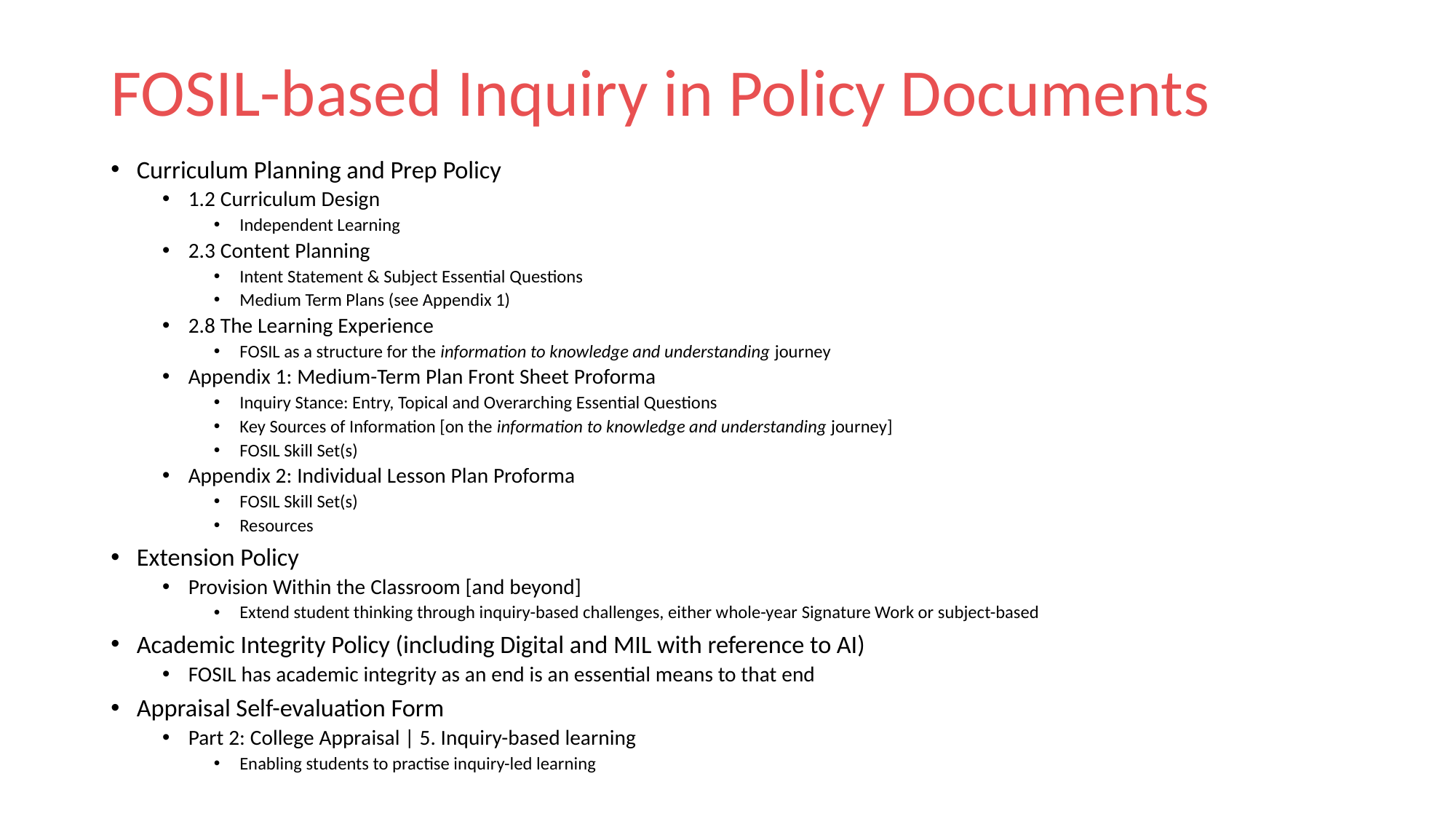

# FOSIL-based Inquiry in Policy Documents
Curriculum Planning and Prep Policy
1.2 Curriculum Design
Independent Learning
2.3 Content Planning
Intent Statement & Subject Essential Questions
Medium Term Plans (see Appendix 1)
2.8 The Learning Experience
FOSIL as a structure for the information to knowledge and understanding journey
Appendix 1: Medium-Term Plan Front Sheet Proforma
Inquiry Stance: Entry, Topical and Overarching Essential Questions
Key Sources of Information [on the information to knowledge and understanding journey]
FOSIL Skill Set(s)
Appendix 2: Individual Lesson Plan Proforma
FOSIL Skill Set(s)
Resources
Extension Policy
Provision Within the Classroom [and beyond]
Extend student thinking through inquiry-based challenges, either whole-year Signature Work or subject-based
Academic Integrity Policy (including Digital and MIL with reference to AI)
FOSIL has academic integrity as an end is an essential means to that end
Appraisal Self-evaluation Form
Part 2: College Appraisal | 5. Inquiry-based learning
Enabling students to practise inquiry-led learning